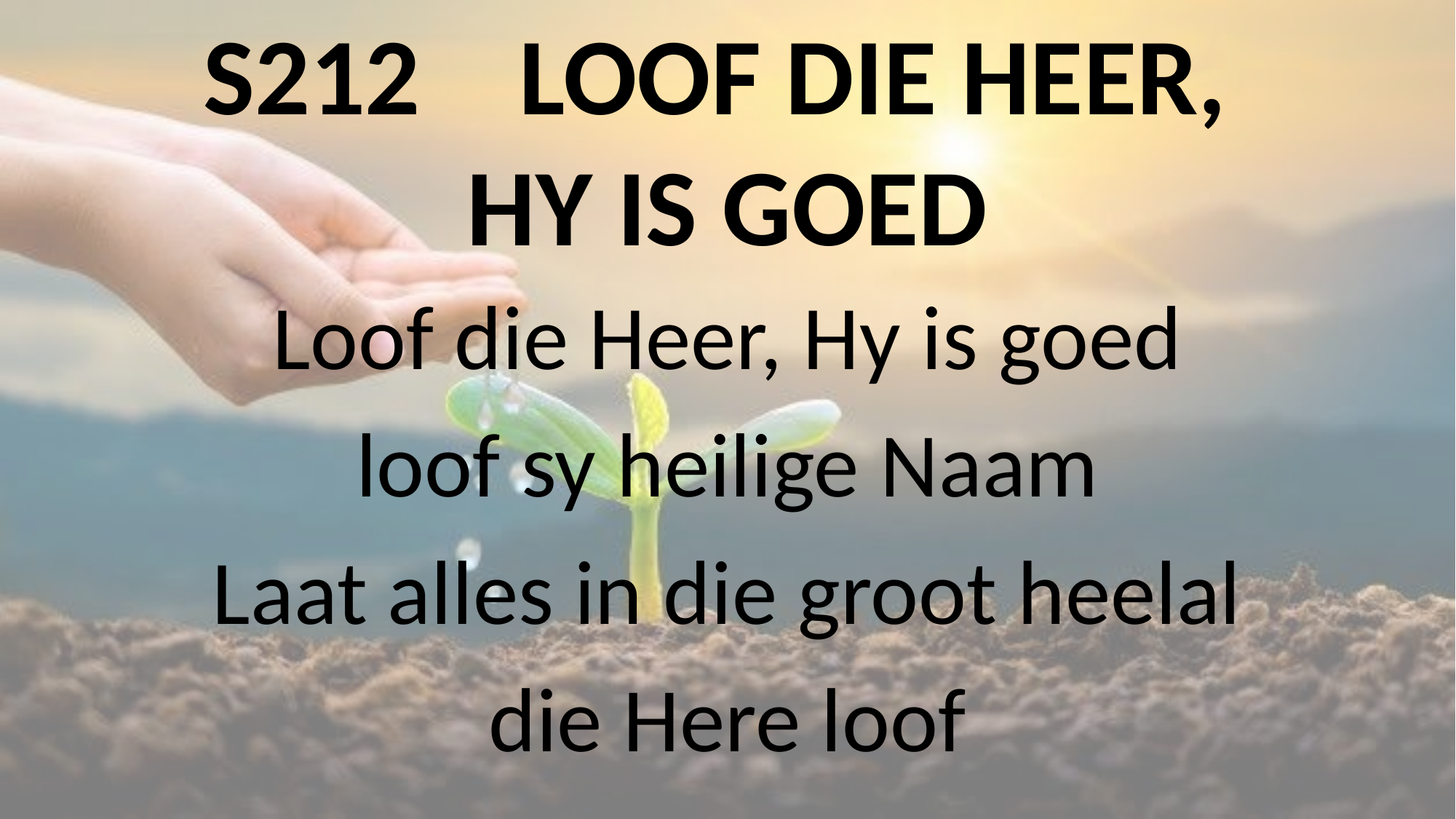

# S212    LOOF DIE HEER, HY IS GOED
Loof die Heer, Hy is goed
loof sy heilige Naam
Laat alles in die groot heelal
die Here loof